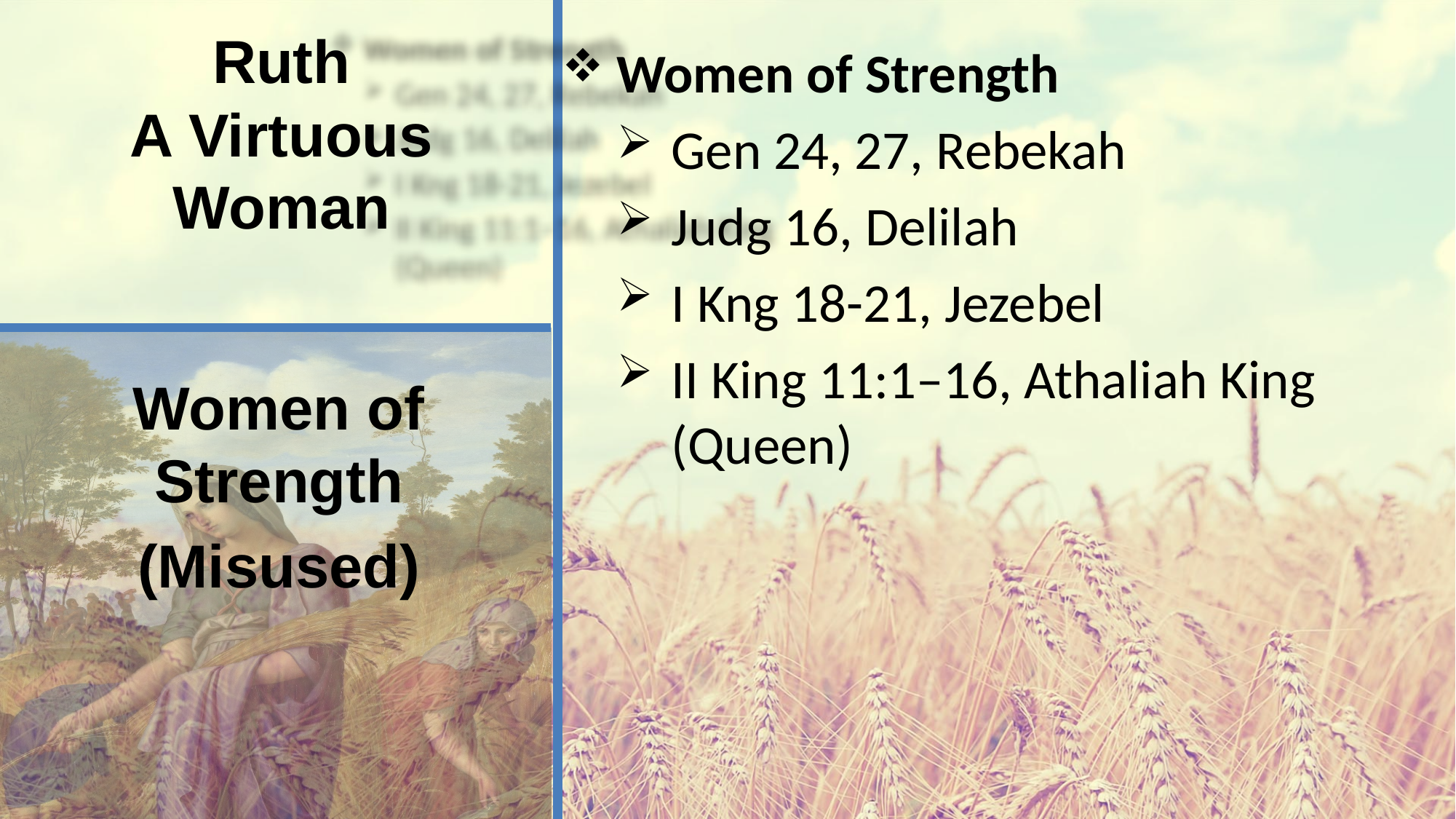

# Ruth A Virtuous Woman
Women of Strength
Gen 24, 27, Rebekah
Judg 16, Delilah
I Kng 18-21, Jezebel
II King 11:1–16, Athaliah King (Queen)
Women of Strength
(Misused)